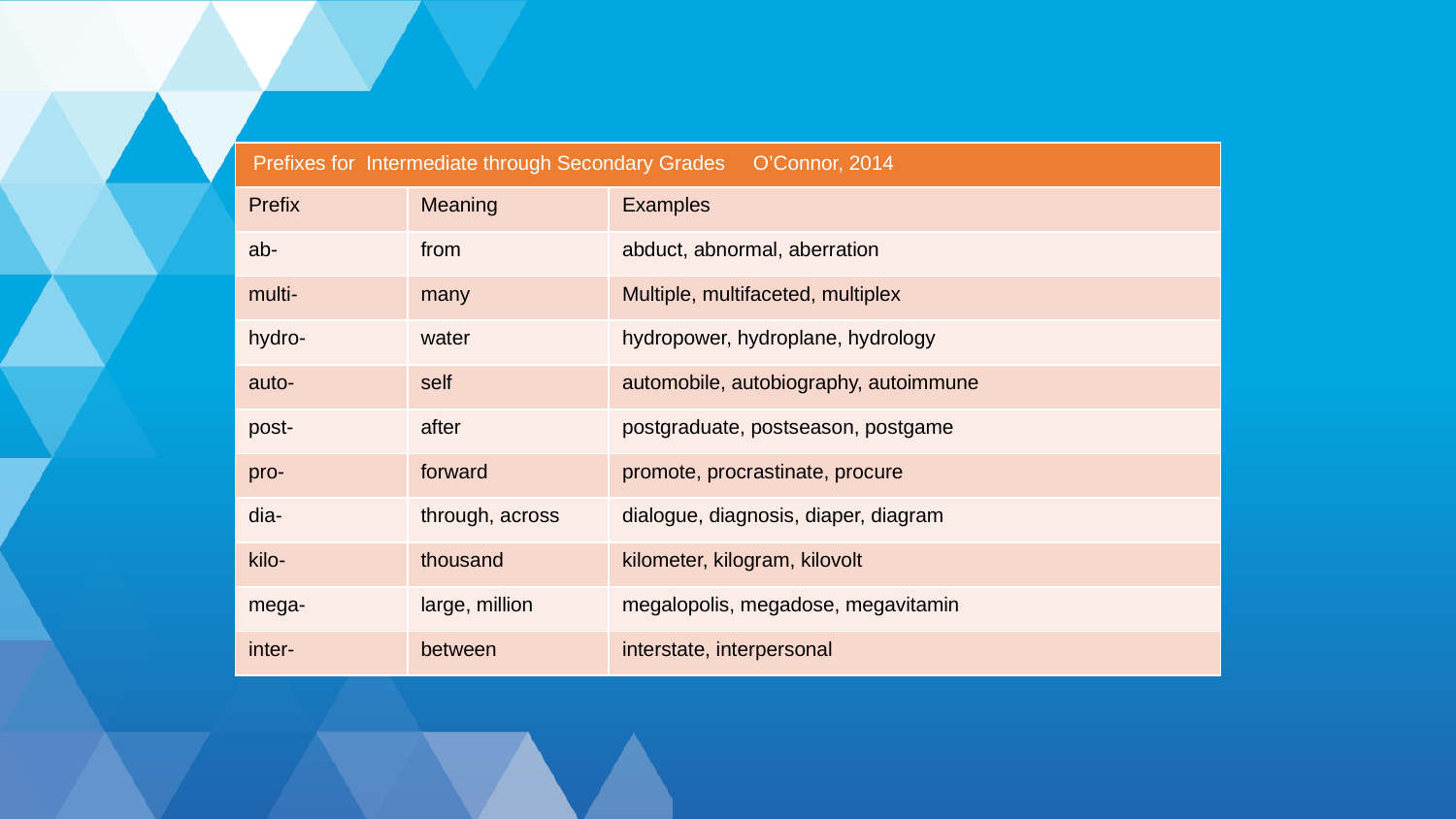

| Prefixes for Intermediate through Secondary Grades O’Connor, 2014 |  |  |
| --- | --- | --- |
| Prefix | Meaning | Examples |
| ab- | from | abduct, abnormal, aberration |
| multi- | many | Multiple, multifaceted, multiplex |
| hydro- | water | hydropower, hydroplane, hydrology |
| auto- | self | automobile, autobiography, autoimmune |
| post- | after | postgraduate, postseason, postgame |
| pro- | forward | promote, procrastinate, procure |
| dia- | through, across | dialogue, diagnosis, diaper, diagram |
| kilo- | thousand | kilometer, kilogram, kilovolt |
| mega- | large, million | megalopolis, megadose, megavitamin |
| inter- | between | interstate, interpersonal |